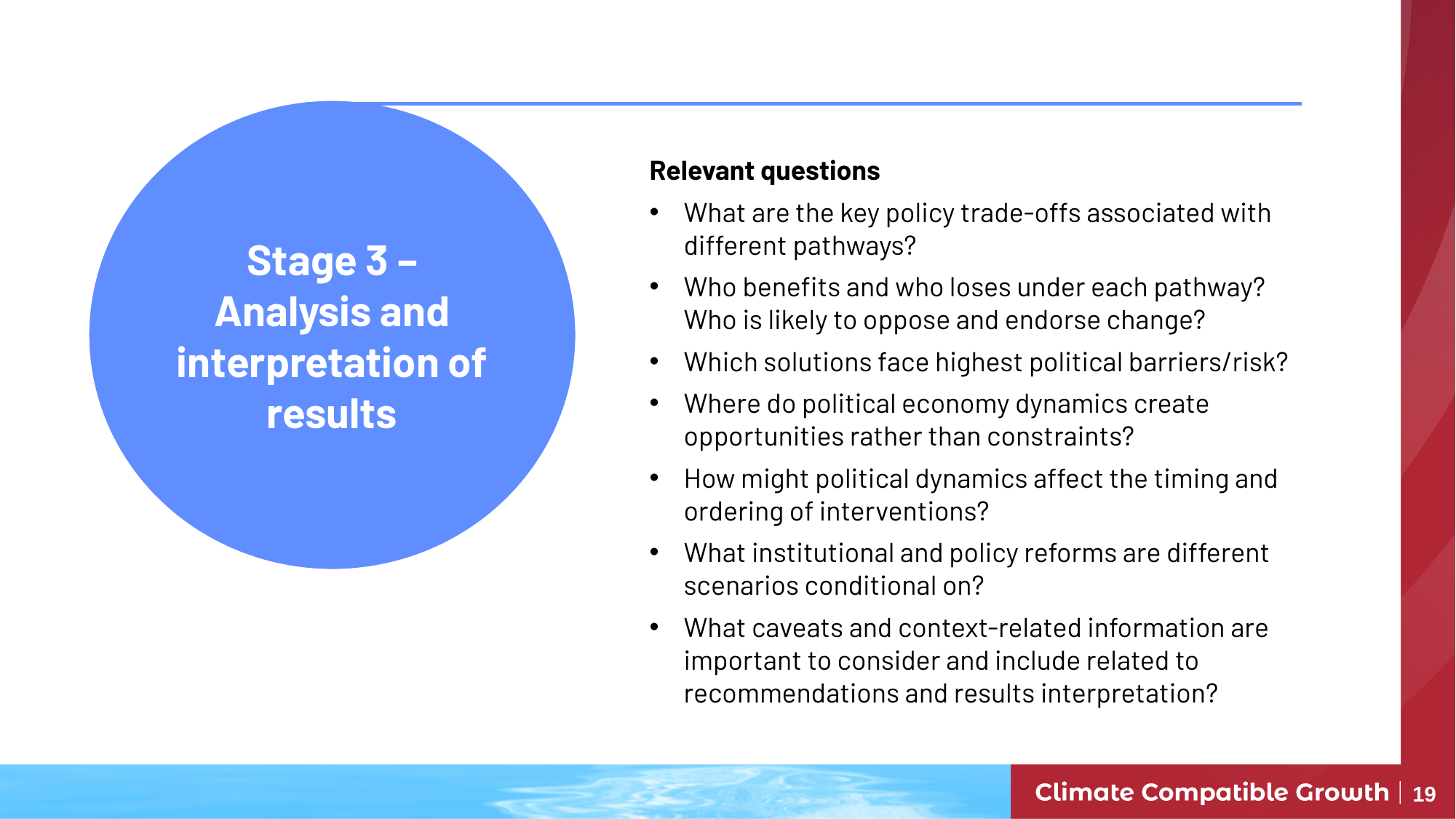

Stage 3 – Analysis and interpretation of results
Relevant questions
What are the key policy trade-offs associated with different pathways?
Who benefits and who loses under each pathway? Who is likely to oppose and endorse change?
Which solutions face highest political barriers/risk?
Where do political economy dynamics create opportunities rather than constraints?
How might political dynamics affect the timing and ordering of interventions?
What institutional and policy reforms are different scenarios conditional on?
What caveats and context-related information are important to consider and include related to recommendations and results interpretation?
19